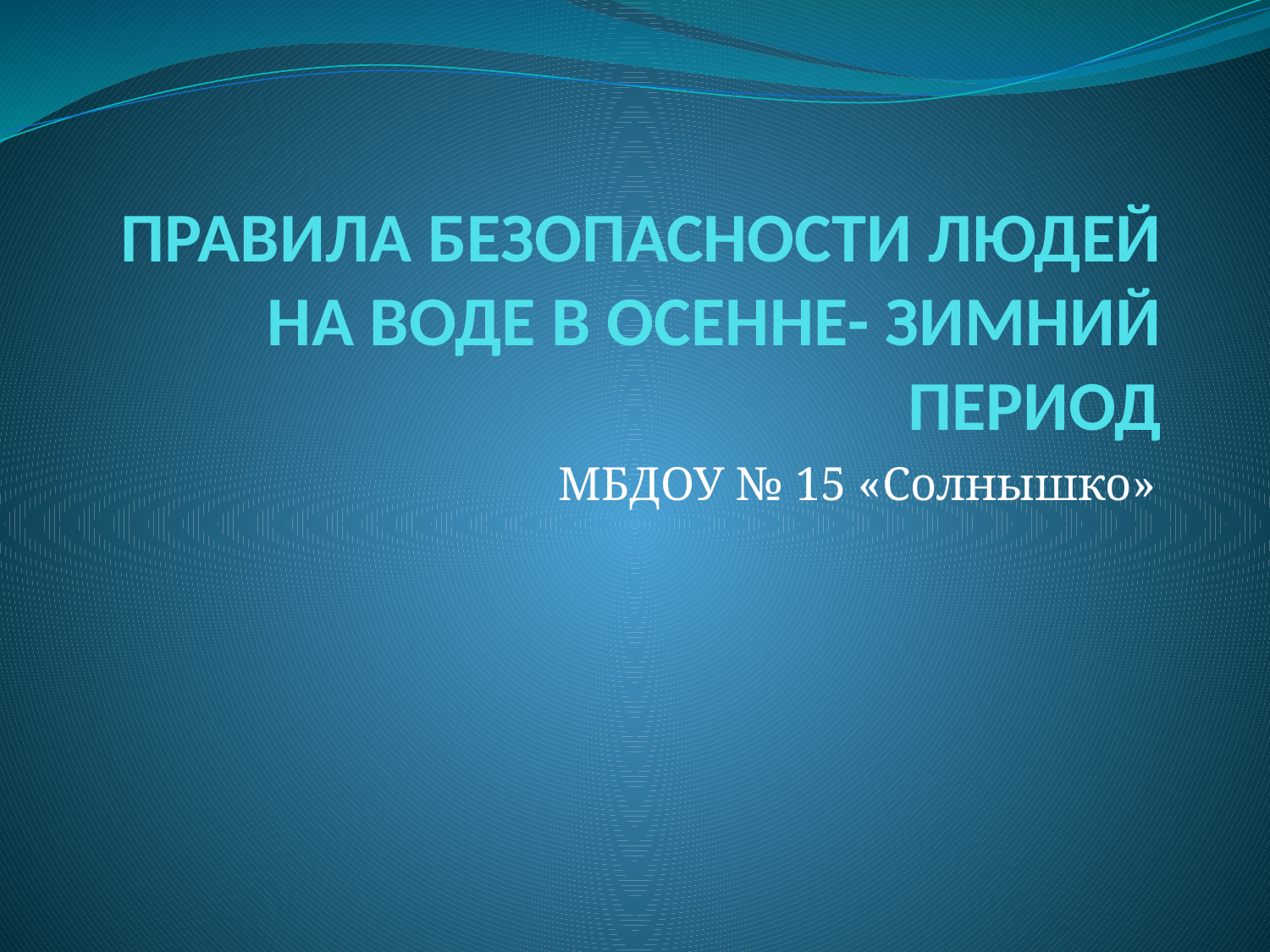

# ПРАВИЛА БЕЗОПАСНОСТИ ЛЮДЕЙ НА ВОДЕ В ОСЕННЕ- ЗИМНИЙ ПЕРИОД
МБДОУ № 15 «Солнышко»